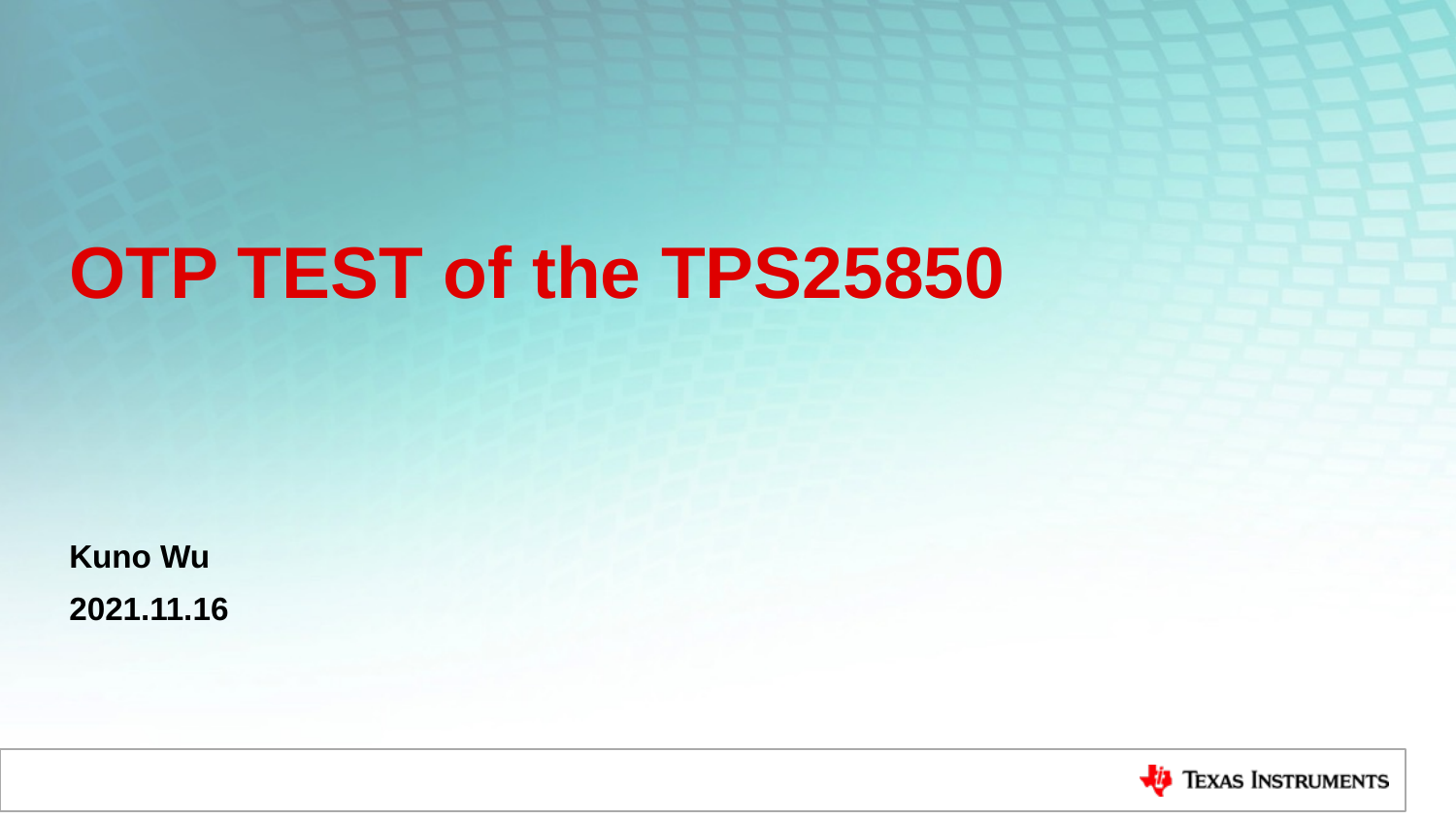

# OTP TEST of the TPS25850

Kuno Wu
2021.11.16